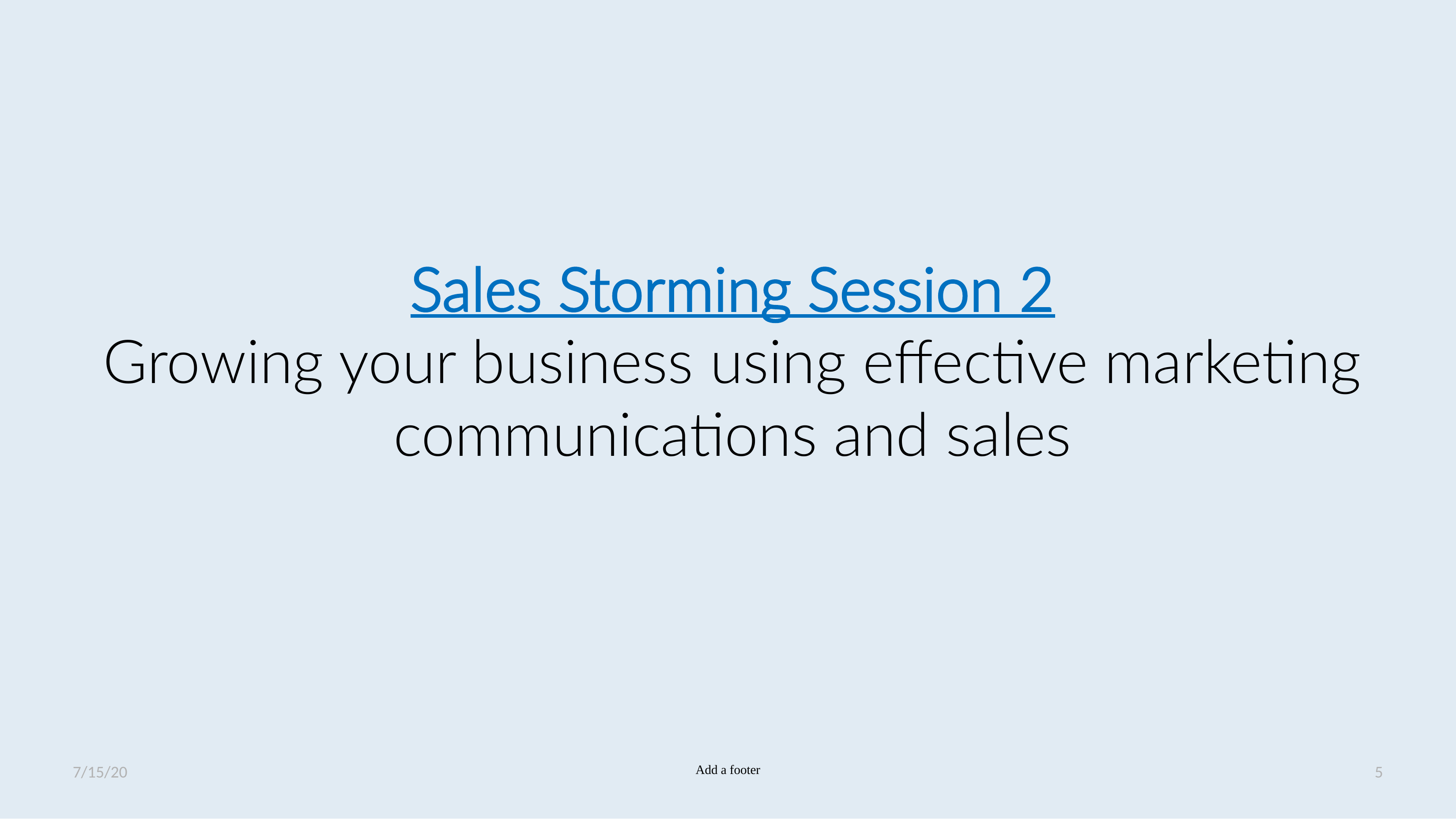

5
7/15/20
Add a footer
Sales Storming Session 2
Growing your business using effective marketing communications and sales